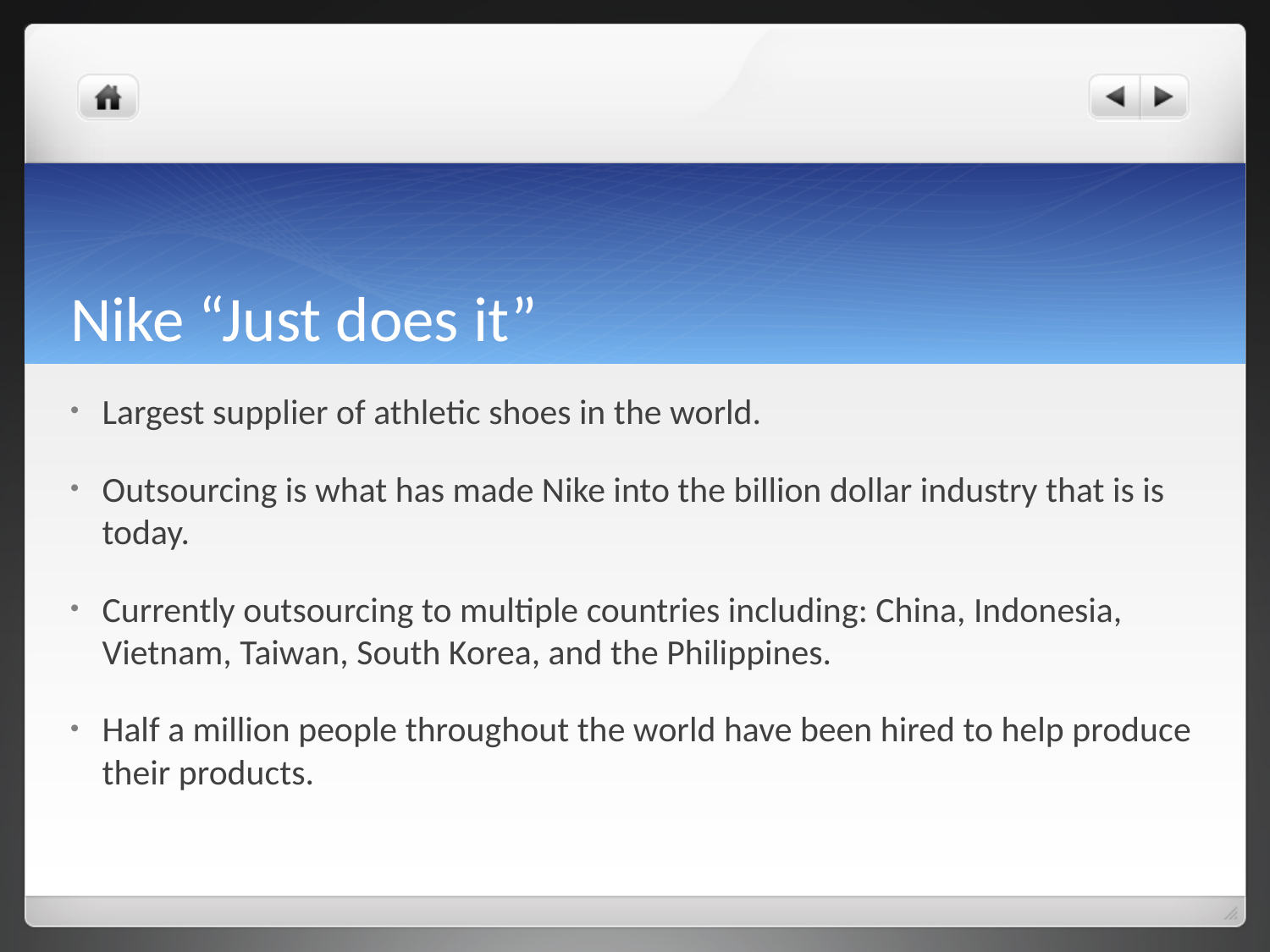

# Nike “Just does it”
Largest supplier of athletic shoes in the world.
Outsourcing is what has made Nike into the billion dollar industry that is is today.
Currently outsourcing to multiple countries including: China, Indonesia, Vietnam, Taiwan, South Korea, and the Philippines.
Half a million people throughout the world have been hired to help produce their products.